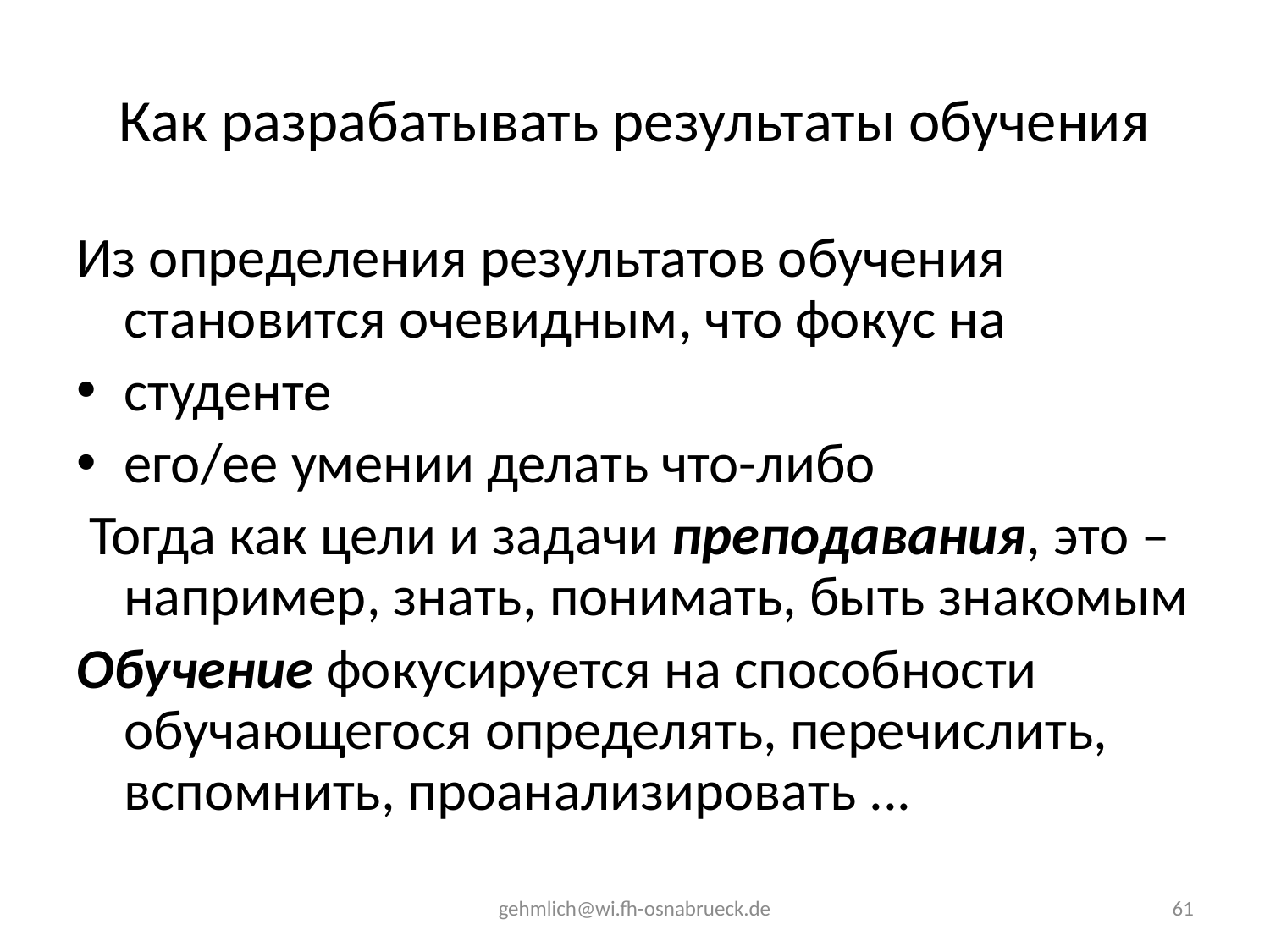

# Как разрабатывать результаты обучения
Из определения результатов обучения становится очевидным, что фокус на
студенте
его/ее умении делать что-либо
 Тогда как цели и задачи преподавания, это – например, знать, понимать, быть знакомым
Обучение фокусируется на способности обучающегося определять, перечислить, вспомнить, проанализировать ...

gehmlich@wi.fh-osnabrueck.de
61